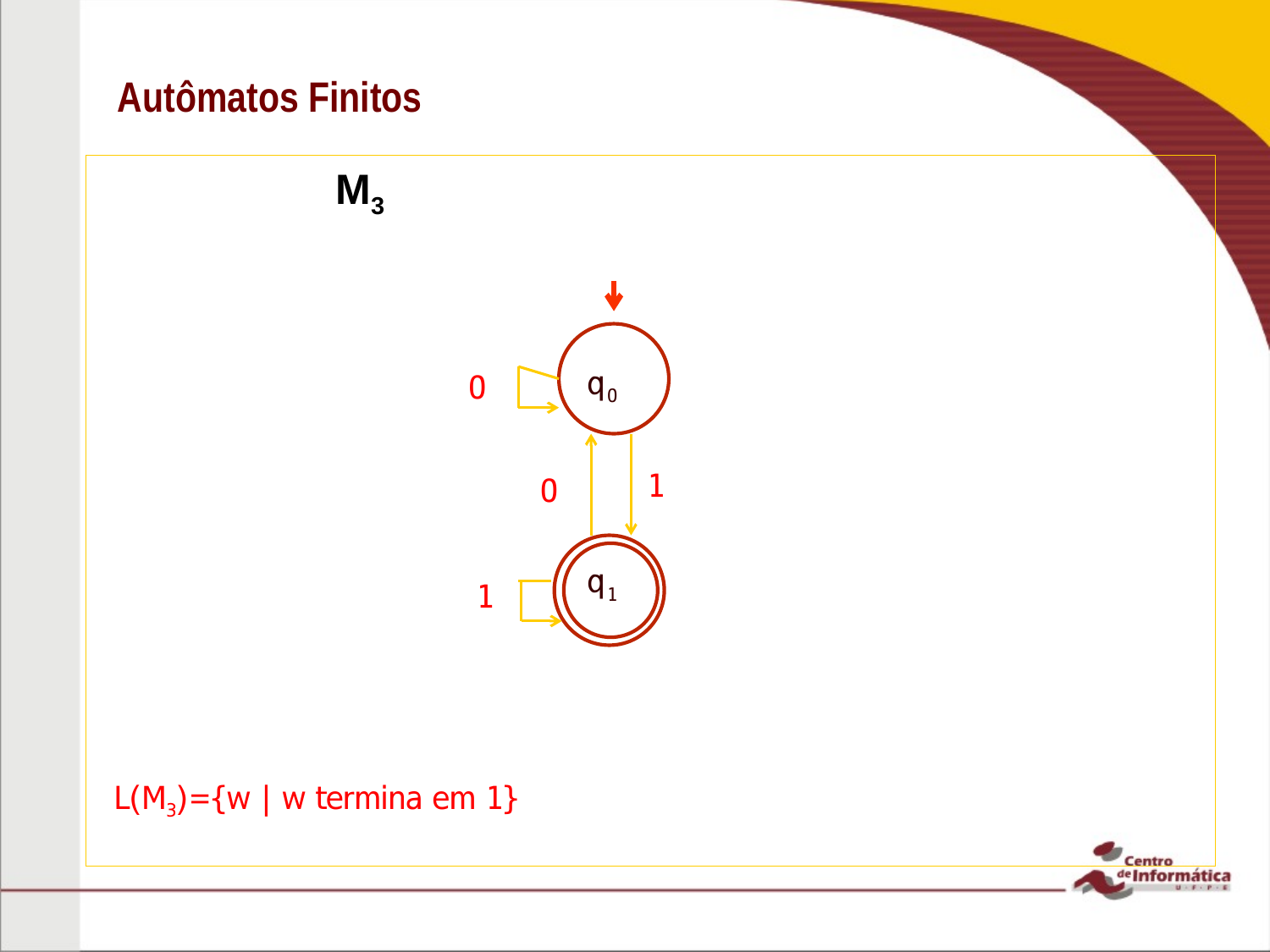

# Autômatos Finitos
                    M3

q0
0
1
0

q1
1
L(M3)={w | w termina em 1}